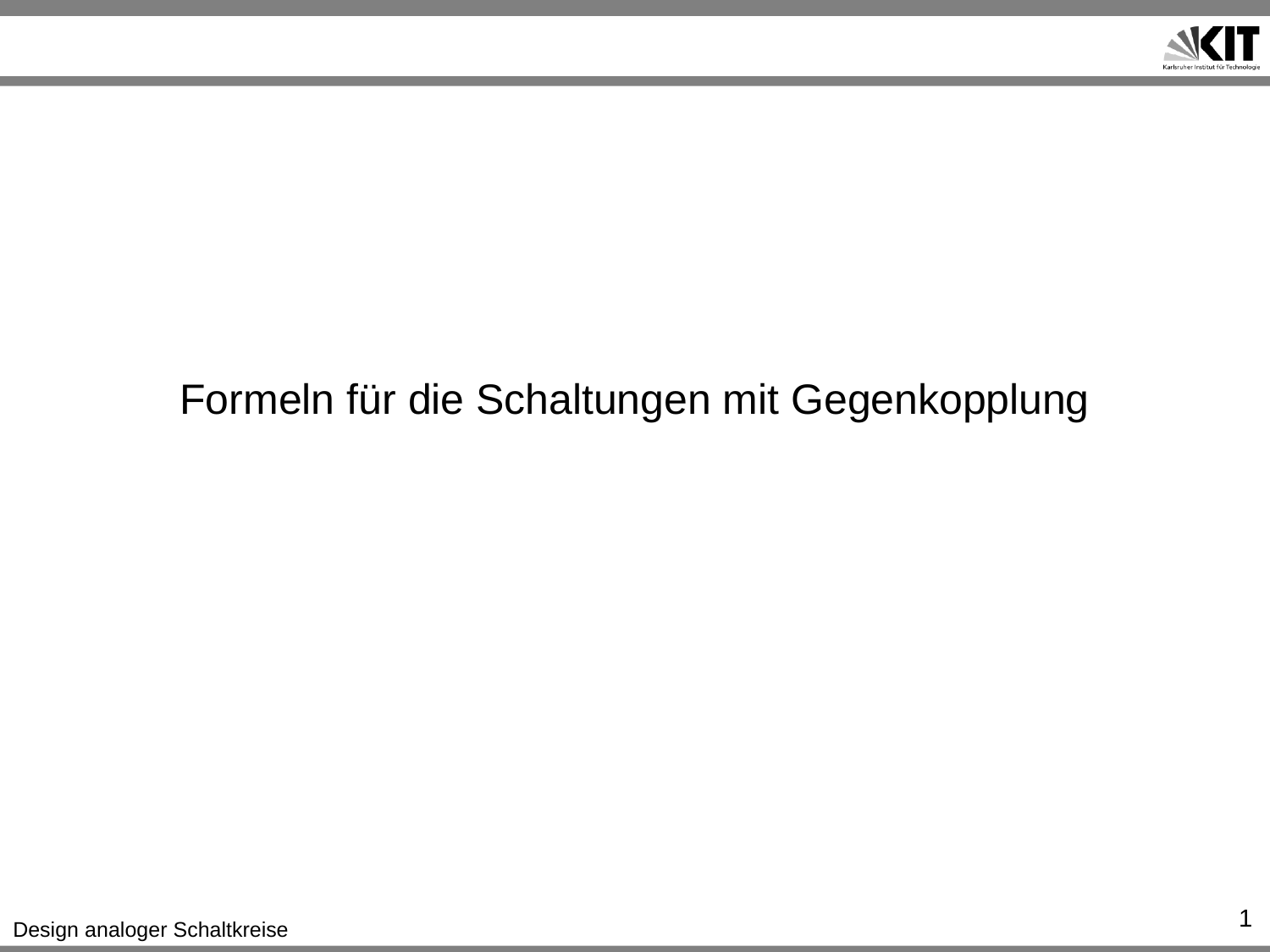

# Formeln für die Schaltungen mit Gegenkopplung
1